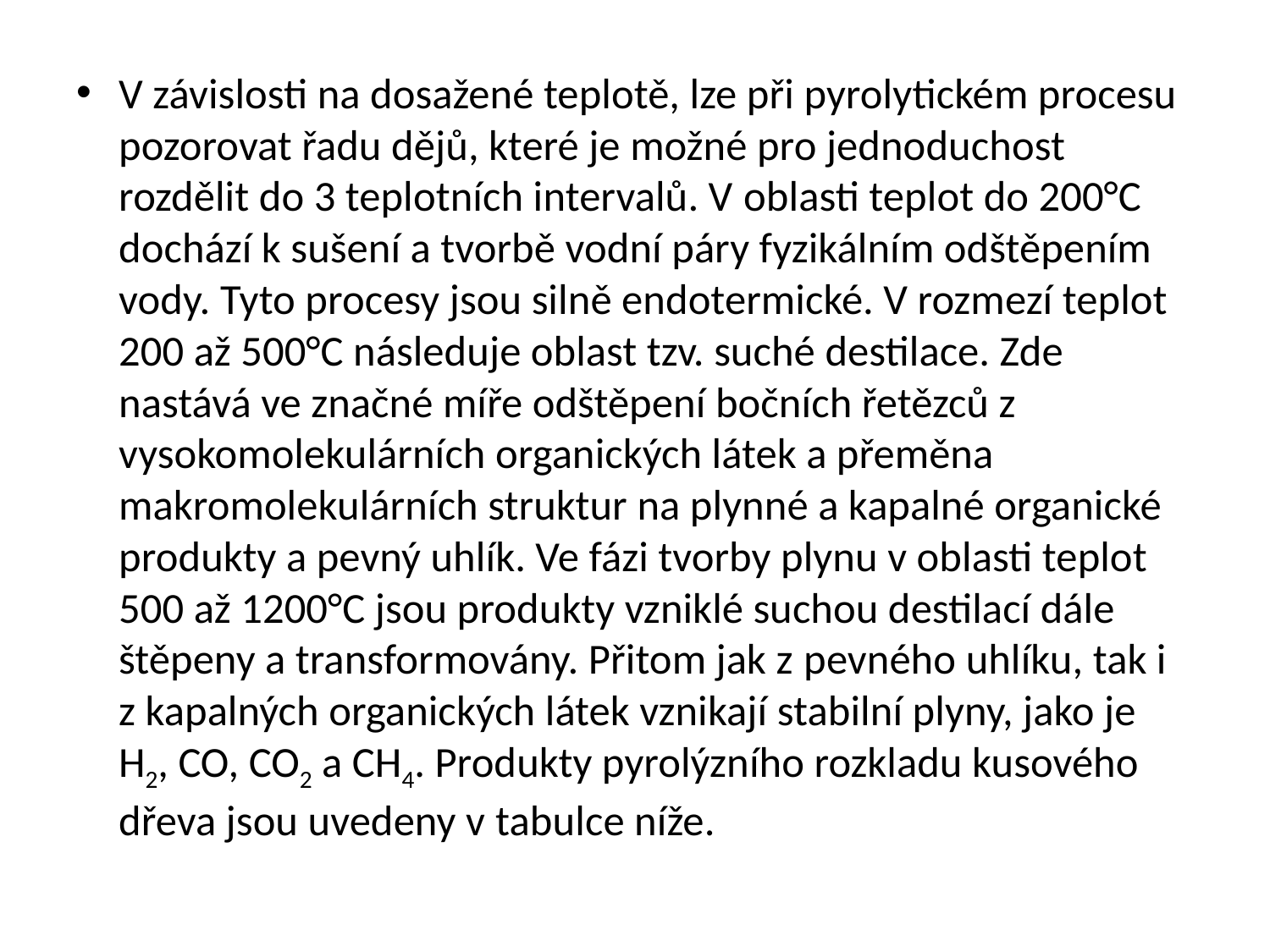

#
V závislosti na dosažené teplotě, lze při pyrolytickém procesu pozorovat řadu dějů, které je možné pro jednoduchost rozdělit do 3 teplotních intervalů. V oblasti teplot do 200°C dochází k sušení a tvorbě vodní páry fyzikálním odštěpením vody. Tyto procesy jsou silně endotermické. V rozmezí teplot 200 až 500°C následuje oblast tzv. suché destilace. Zde nastává ve značné míře odštěpení bočních řetězců z vysokomolekulárních organických látek a přeměna makromolekulárních struktur na plynné a kapalné organické produkty a pevný uhlík. Ve fázi tvorby plynu v oblasti teplot 500 až 1200°C jsou produkty vzniklé suchou destilací dále štěpeny a transformovány. Přitom jak z pevného uhlíku, tak i z kapalných organických látek vznikají stabilní plyny, jako je H2, CO, CO2 a CH4. Produkty pyrolýzního rozkladu kusového dřeva jsou uvedeny v tabulce níže.